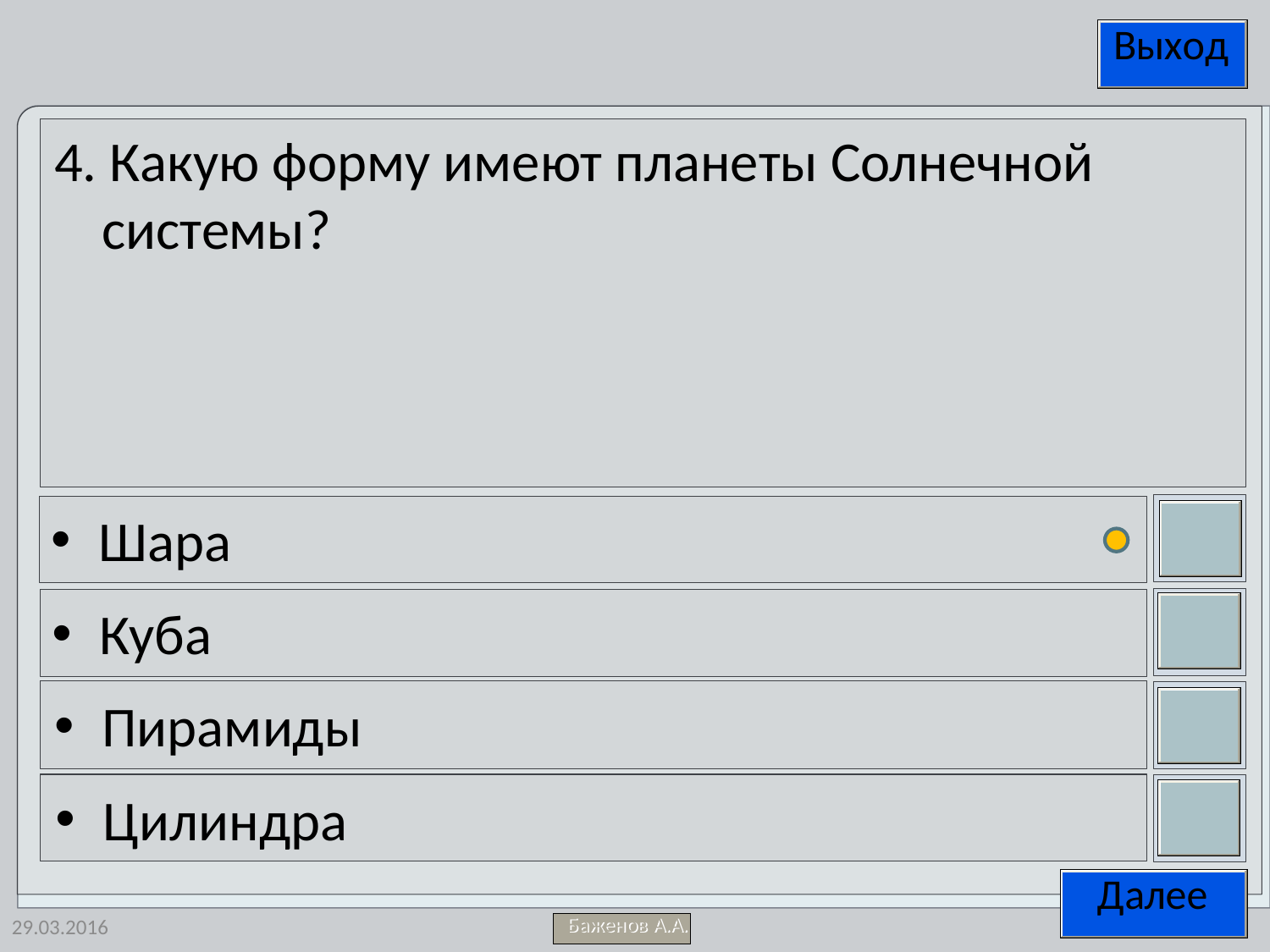

4. Какую форму имеют планеты Солнечной системы?
Шара
Куба
Пирамиды
Цилиндра
29.03.2016